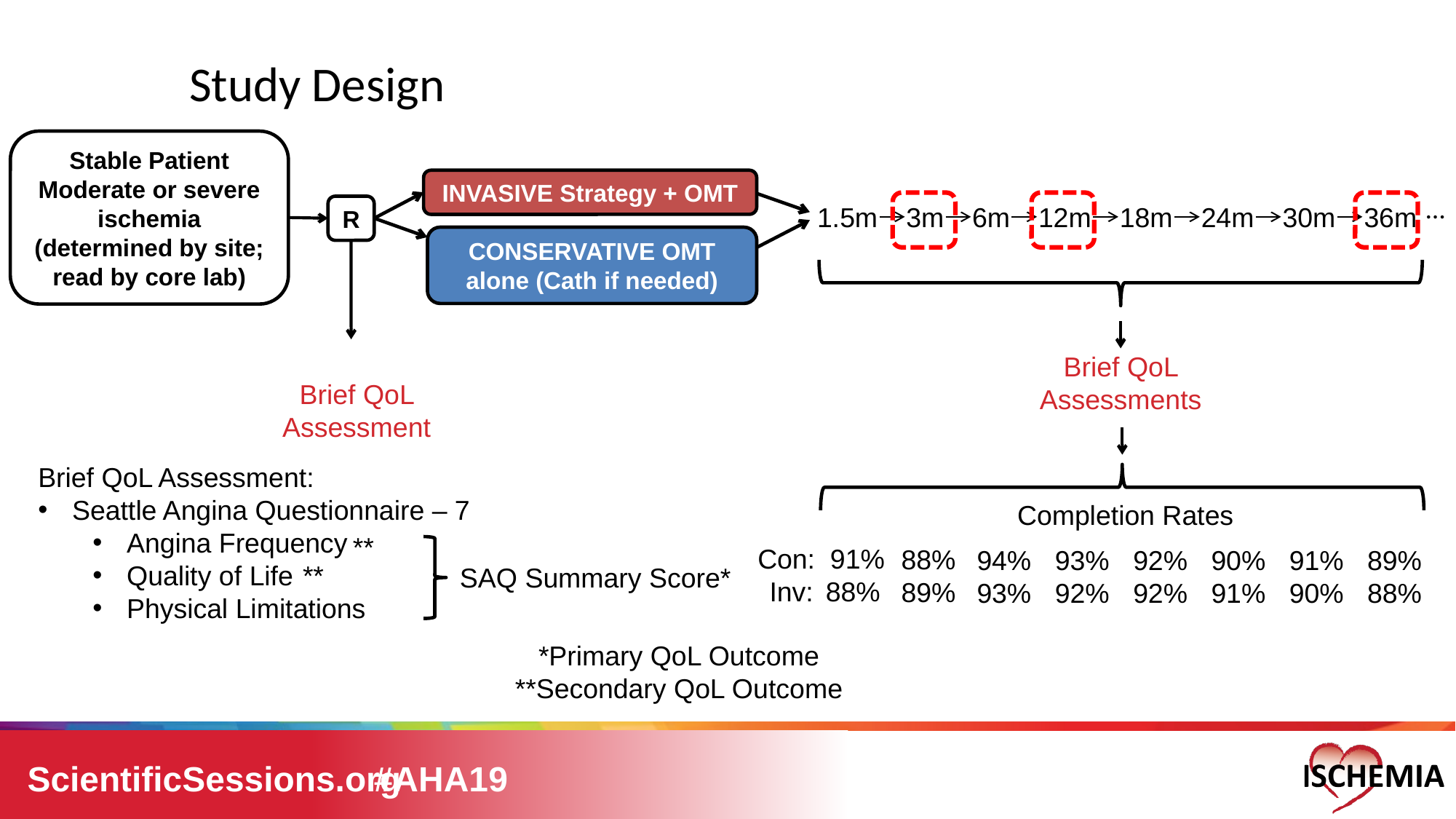

# Study Design
Stable Patient
Moderate or severe ischemia
(determined by site; read by core lab)
INVASIVE Strategy + OMT
…

1.5m
3m
6m
12m
18m
24m
30m
36m
Brief QoL Assessments
R
CONSERVATIVE OMT alone (Cath if needed)
Brief QoL Assessment

Completion Rates
Con:  91%
  Inv:  88%
88%
89%
94%
93%
93%
92%
92%
92%
90%
91%
91%
90%
89%
88%
Brief QoL Assessment:
Seattle Angina Questionnaire – 7
Angina Frequency
Quality of Life
Physical Limitations
**
**

SAQ Summary Score*
*Primary QoL Outcome
**Secondary QoL Outcome